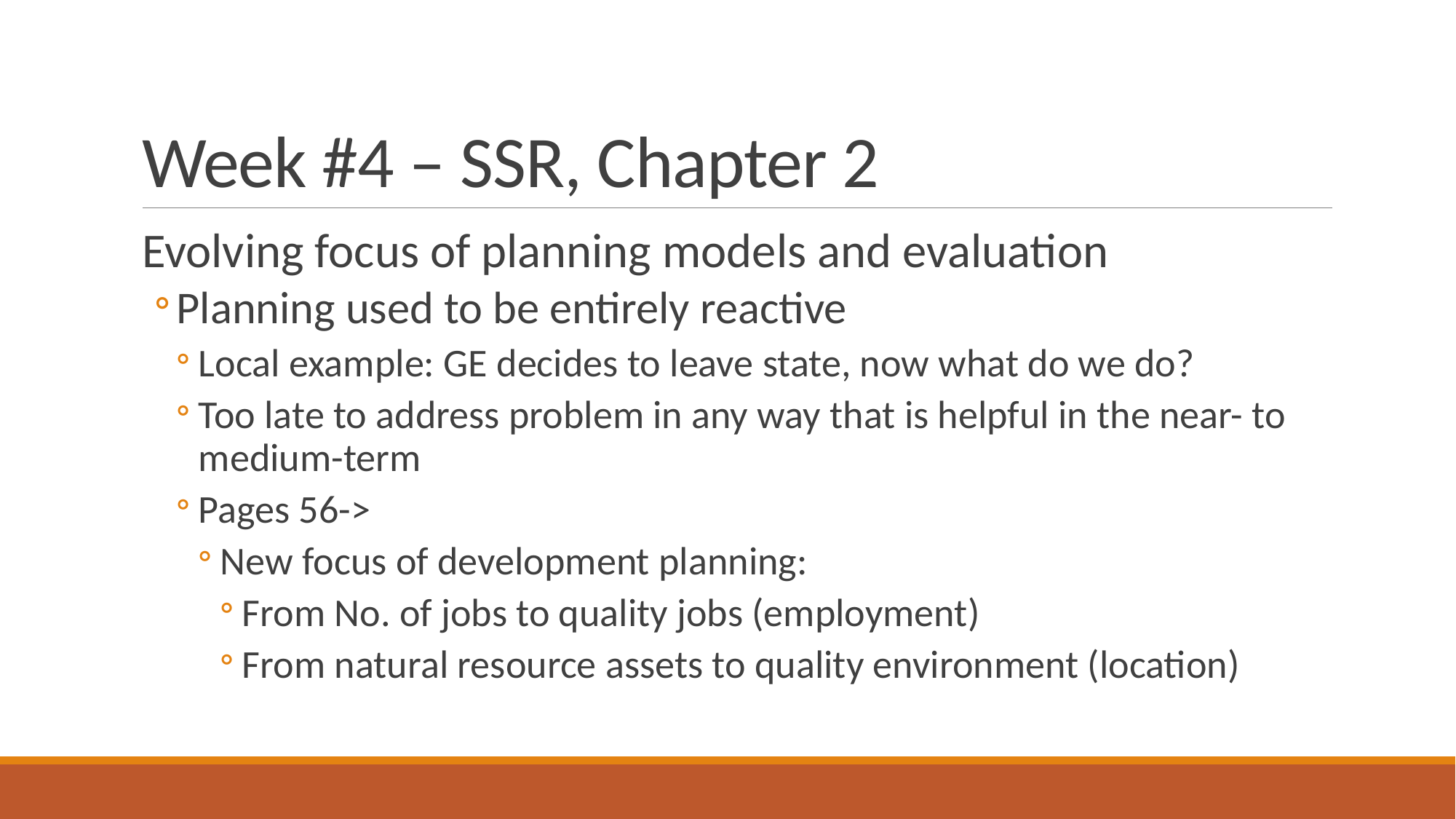

# Week #4 – SSR, Chapter 2
Evolving focus of planning models and evaluation
Planning used to be entirely reactive
Local example: GE decides to leave state, now what do we do?
Too late to address problem in any way that is helpful in the near- to medium-term
Pages 56->
New focus of development planning:
From No. of jobs to quality jobs (employment)
From natural resource assets to quality environment (location)